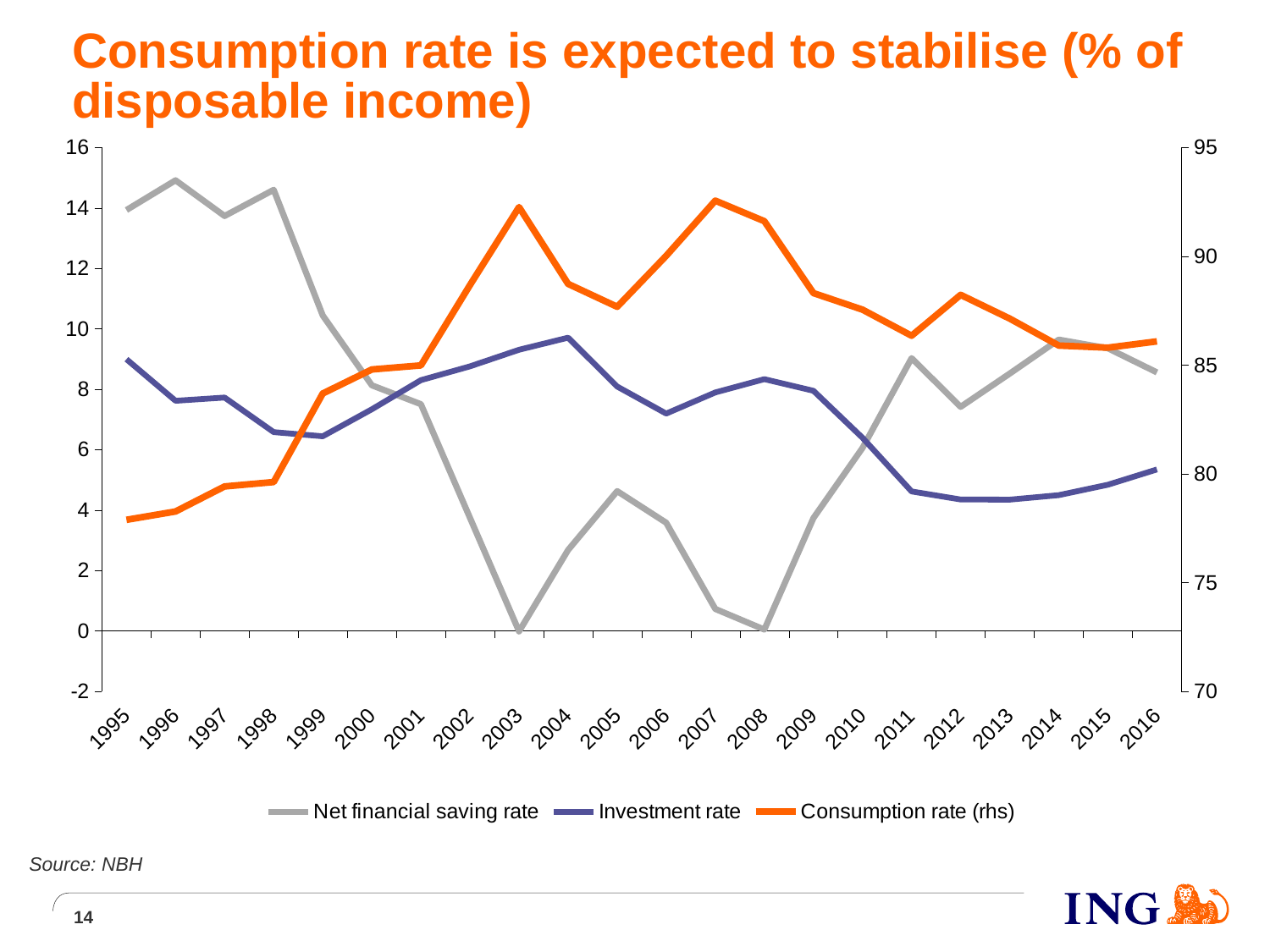

# Consumption rate is expected to stabilise (% of disposable income)

### Chart

| Category | Net financial saving rate | Investment rate | Consumption rate (rhs) |
|---|---|---|---|
| 1995 | 13.933698240147114 | 8.996356758684987 | 77.88717536997804 |
| 1996 | 14.918009393826468 | 7.620676454133846 | 78.26992439480593 |
| 1997 | 13.737033092134023 | 7.726941241378681 | 79.42185254988676 |
| 1998 | 14.603354219816481 | 6.583414992659528 | 79.62413993103357 |
| 1999 | 10.442747872161629 | 6.445156981337073 | 83.6976617118078 |
| 2000 | 8.132894199156933 | 7.339543600372702 | 84.80137185865661 |
| 2001 | 7.507280185196668 | 8.303735954996155 | 84.9871846160859 |
| 2002 | 3.7470844477932514 | 8.759670356266307 | 88.67964627574628 |
| 2003 | -0.014103315093712258 | 9.308271341675258 | 92.26524548574969 |
| 2004 | 2.680634564260292 | 9.709063653531153 | 88.73528799148993 |
| 2005 | 4.628241923327532 | 8.090939981588779 | 87.68258883372638 |
| 2006 | 3.5822288700561353 | 7.196029562708482 | 90.02562263464411 |
| 2007 | 0.7292523026529035 | 7.895768468351317 | 92.56252038290236 |
| 2008 | 0.04735031644163834 | 8.337132136538727 | 91.6184730732366 |
| 2009 | 3.7380695481145643 | 7.950843229400607 | 88.31210080523692 |
| 2010 | 6.059199420520631 | 6.395940588425261 | 87.55063012767795 |
| 2011 | 9.03158886571961 | 4.617579863827491 | 86.352027375148 |
| 2012 | 7.42014456617365 | 4.351544772491435 | 88.23054326258335 |
| 2013 | 8.519611297933338 | 4.347750770989863 | 87.13957002210161 |
| 2014 | 9.644940493384958 | 4.496243526471593 | 85.89965105765518 |
| 2015 | 9.358503012956401 | 4.839512674842896 | 85.8025210533962 |
| 2016 | 8.55910316073107 | 5.347294147350905 | 86.09360269191802 |
Source: NBH
14